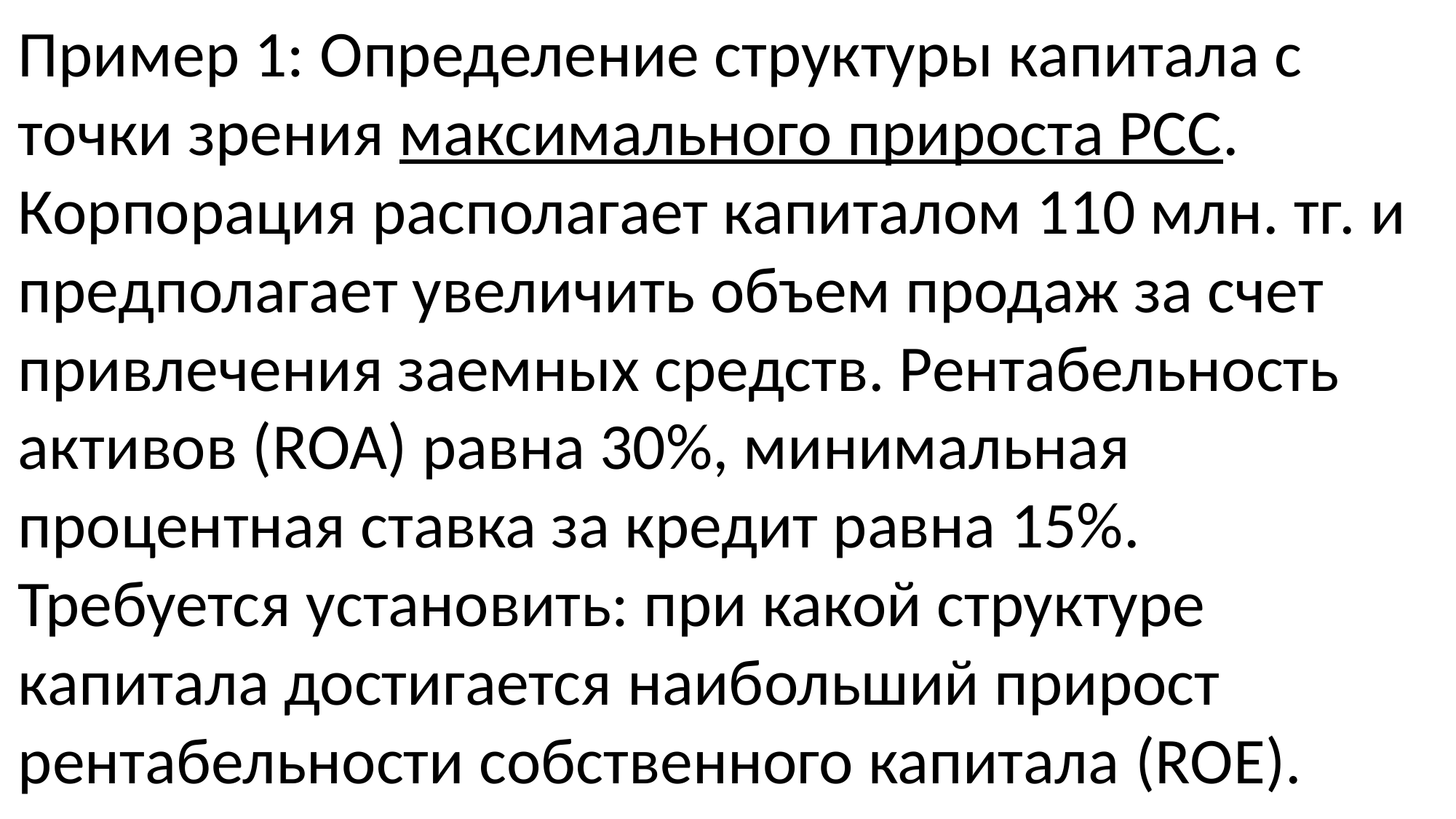

Пример 1: Определение структуры капитала с точки зрения максимального прироста РСС.
Корпорация располагает капиталом 110 млн. тг. и предполагает увеличить объем продаж за счет привлечения заемных средств. Рентабельность активов (ROA) равна 30%, минимальная процентная ставка за кредит равна 15%.
Требуется установить: при какой структуре капитала достигается наибольший прирост рентабельности собственного капитала (ROE).